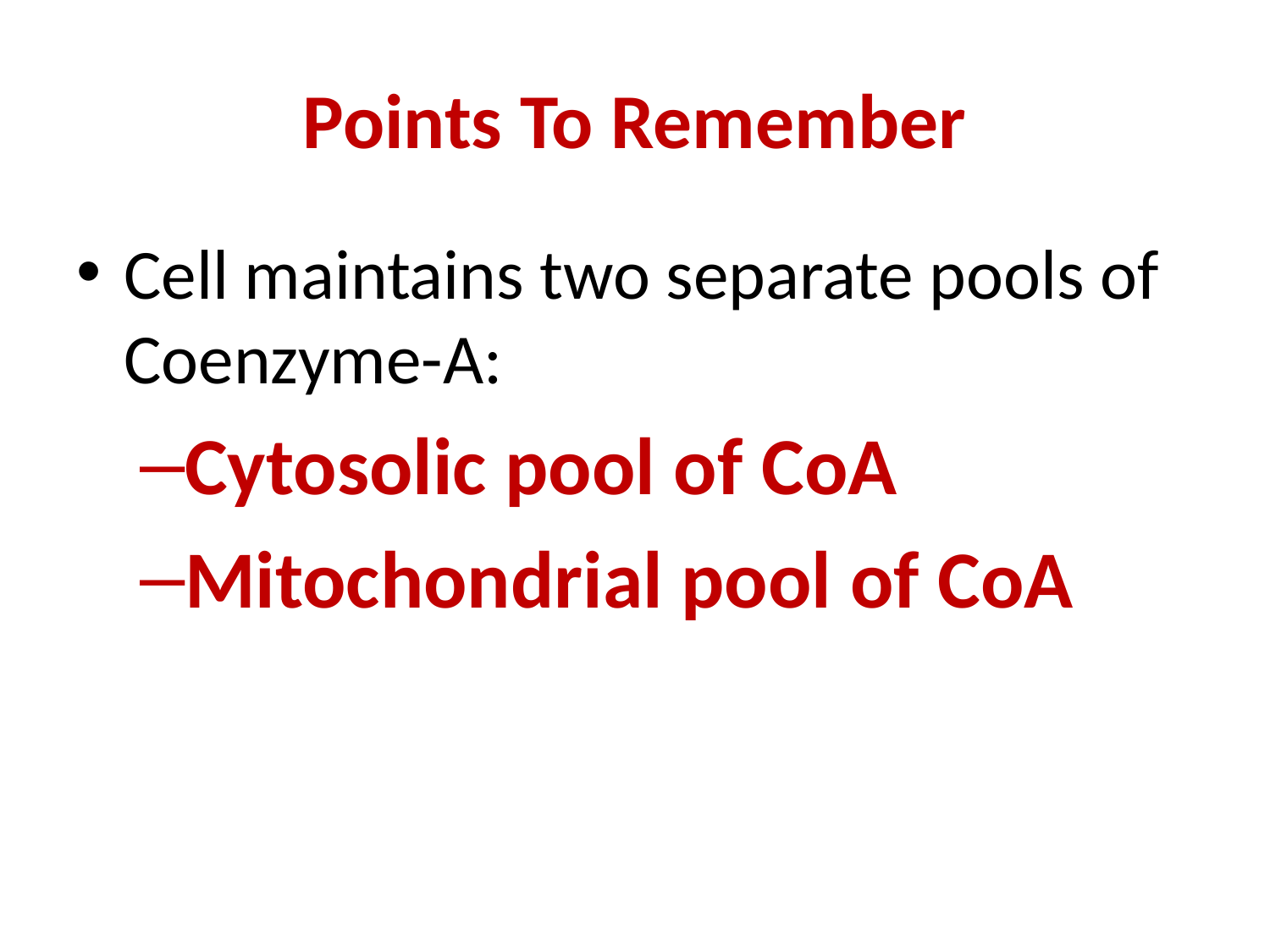

# Points To Remember
Cell maintains two separate pools of Coenzyme-A:
Cytosolic pool of CoA
Mitochondrial pool of CoA